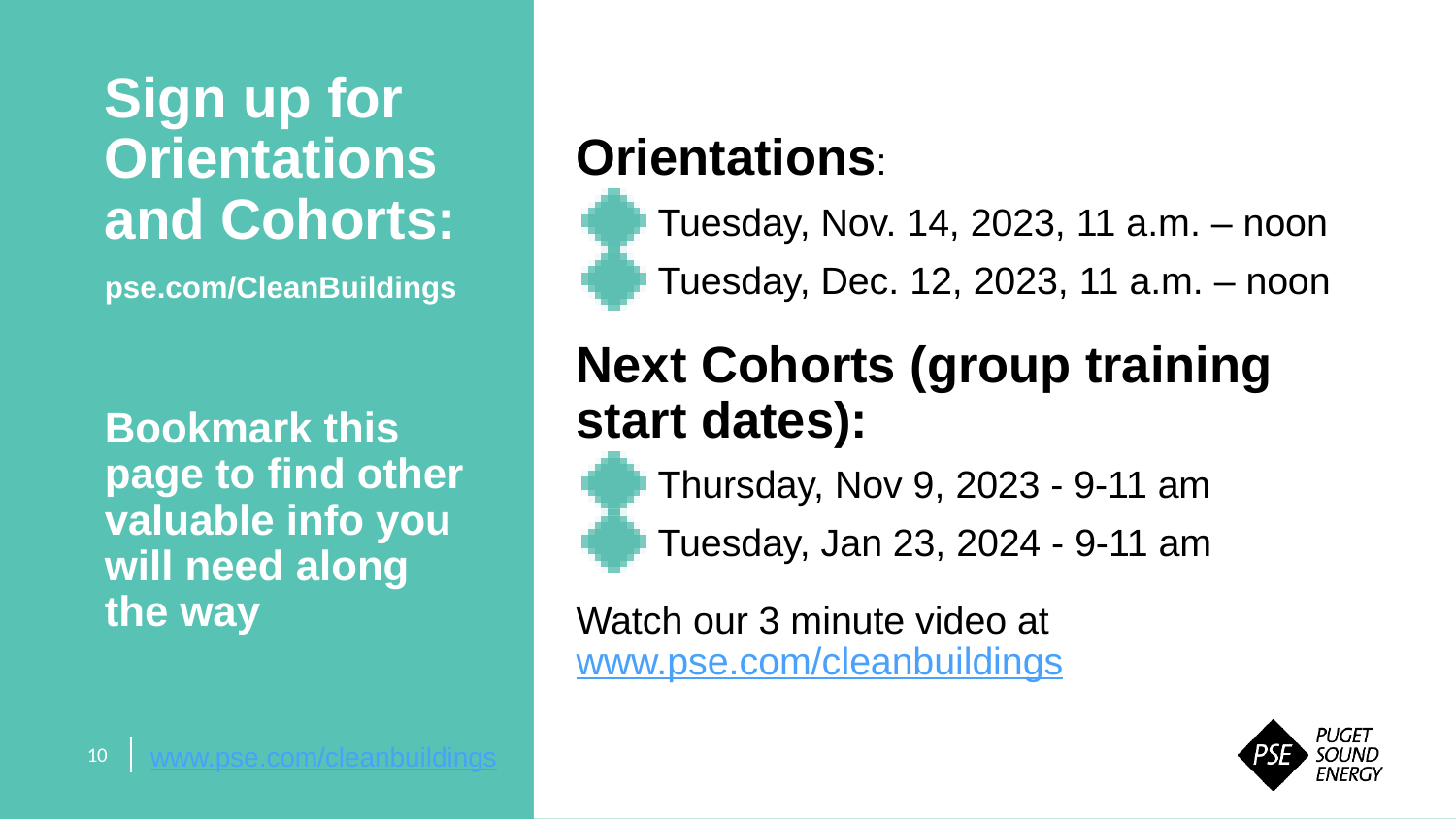

Sign up for Orientations and Cohorts:
pse.com/CleanBuildings

Bookmark this page to find other valuable info you will need along the way

Orientations:
Tuesday, Nov. 14, 2023, 11 a.m. – noon
Tuesday, Dec. 12, 2023, 11 a.m. – noon

Next Cohorts (group training start dates):
Thursday, Nov 9, 2023 - 9-11 am
Tuesday, Jan 23, 2024 - 9-11 am

Watch our 3 minute video at www.pse.com/cleanbuildings

www.pse.com/cleanbuildings